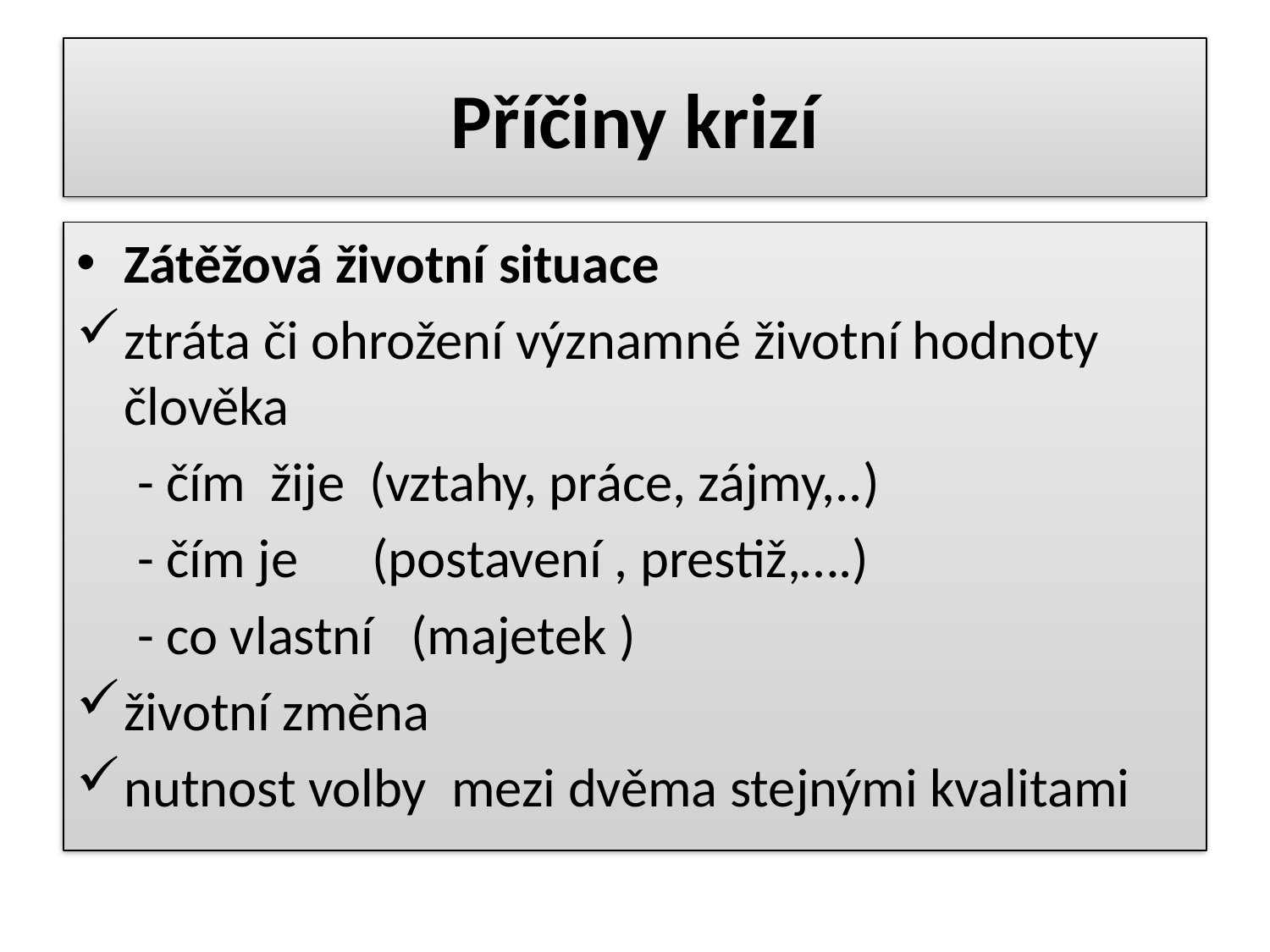

# Příčiny krizí
Zátěžová životní situace
ztráta či ohrožení významné životní hodnoty člověka
     - čím  žije  (vztahy, práce, zájmy,..)
     - čím je      (postavení , prestiž,….)
     - co vlastní   (majetek )
životní změna
nutnost volby  mezi dvěma stejnými kvalitami